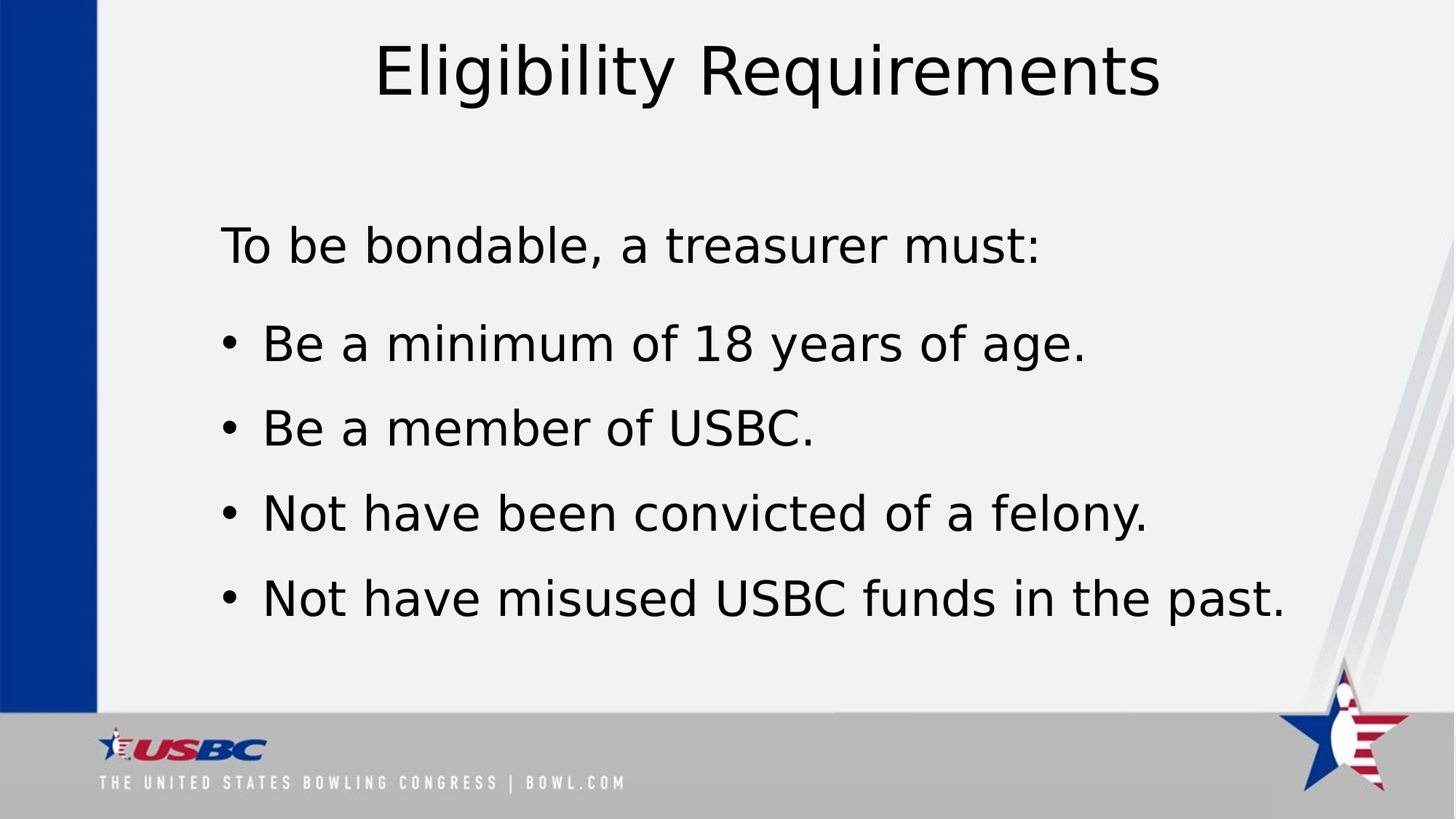

# Eligibility Requirements
To be bondable, a treasurer must:

Be a minimum of 18 years of age.

Be a member of USBC.

Not have been convicted of a felony.

Not have misused USBC funds in the past.